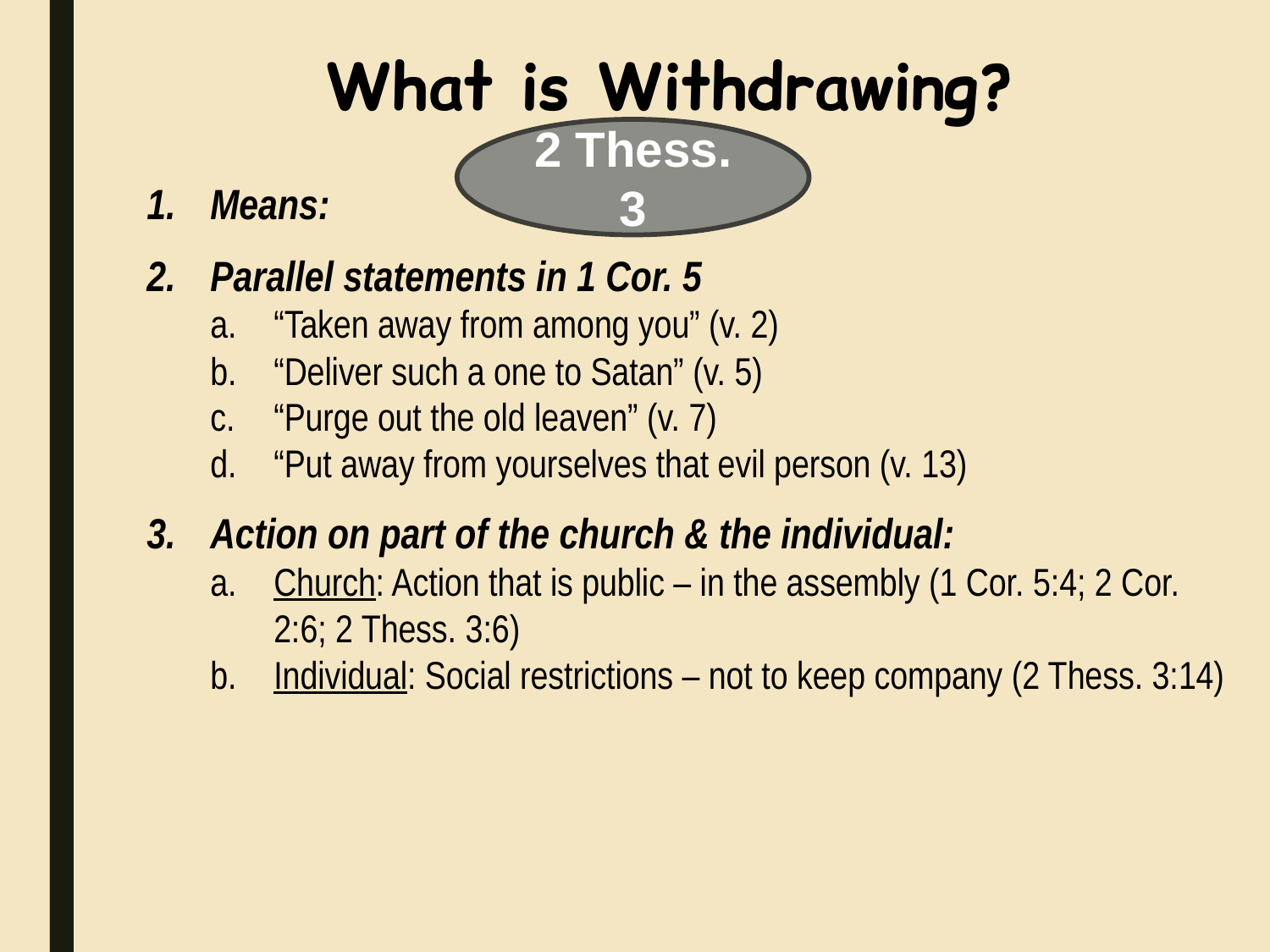

What is Withdrawing?
2 Thess. 3
Means:

Parallel statements in 1 Cor. 5
“Taken away from among you” (v. 2)
“Deliver such a one to Satan” (v. 5)
“Purge out the old leaven” (v. 7)
“Put away from yourselves that evil person (v. 13)

Action on part of the church & the individual:
Church: Action that is public – in the assembly (1 Cor. 5:4; 2 Cor. 2:6; 2 Thess. 3:6)
Individual: Social restrictions – not to keep company (2 Thess. 3:14)